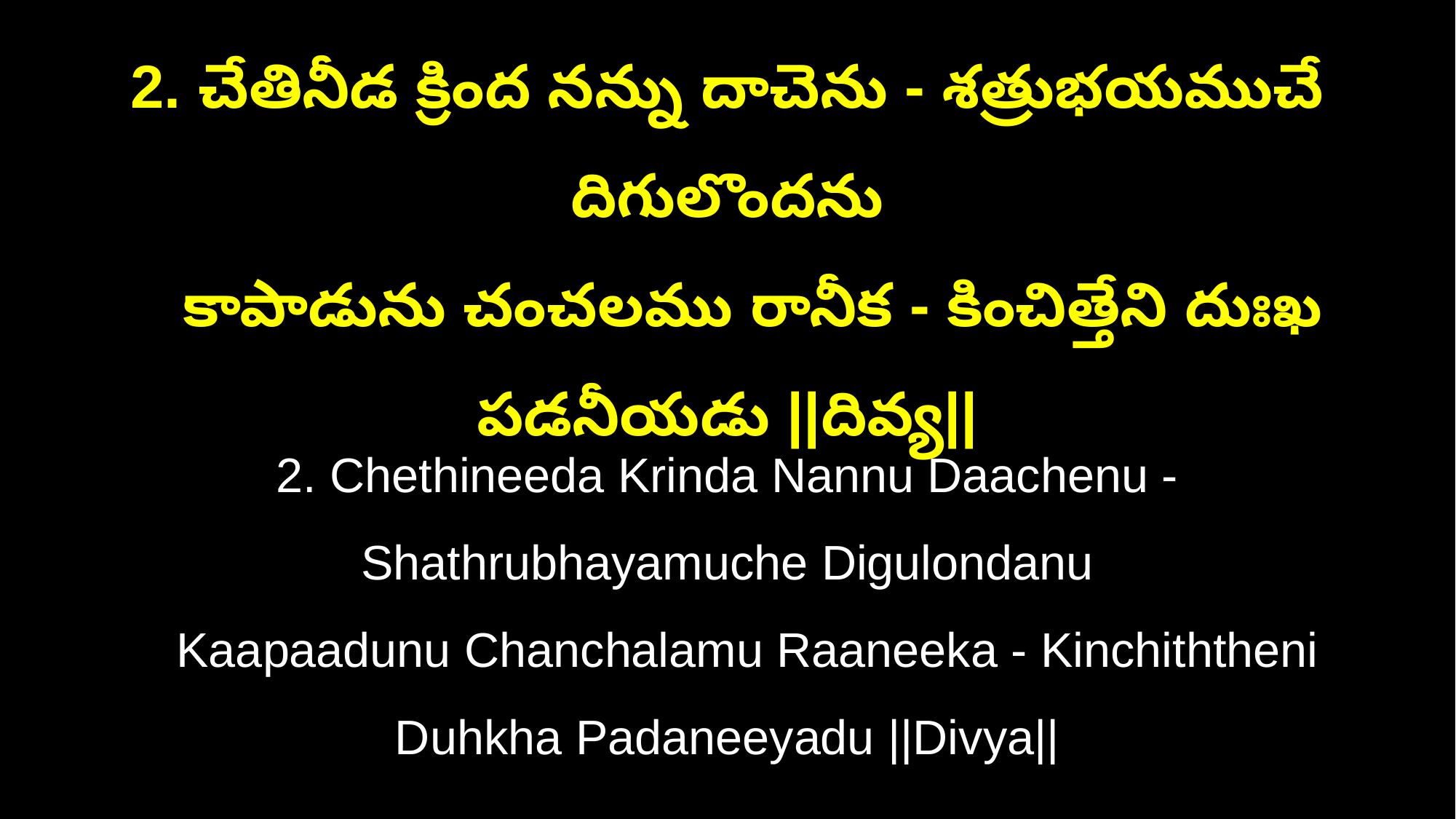

2. చేతినీడ క్రింద నన్ను దాచెను - శత్రుభయముచే దిగులొందను
   కాపాడును చంచలము రానీక - కించిత్తేని దుఃఖ పడనీయడు ||దివ్య||
2. Chethineeda Krinda Nannu Daachenu - Shathrubhayamuche Digulondanu
   Kaapaadunu Chanchalamu Raaneeka - Kinchiththeni Duhkha Padaneeyadu ||Divya||